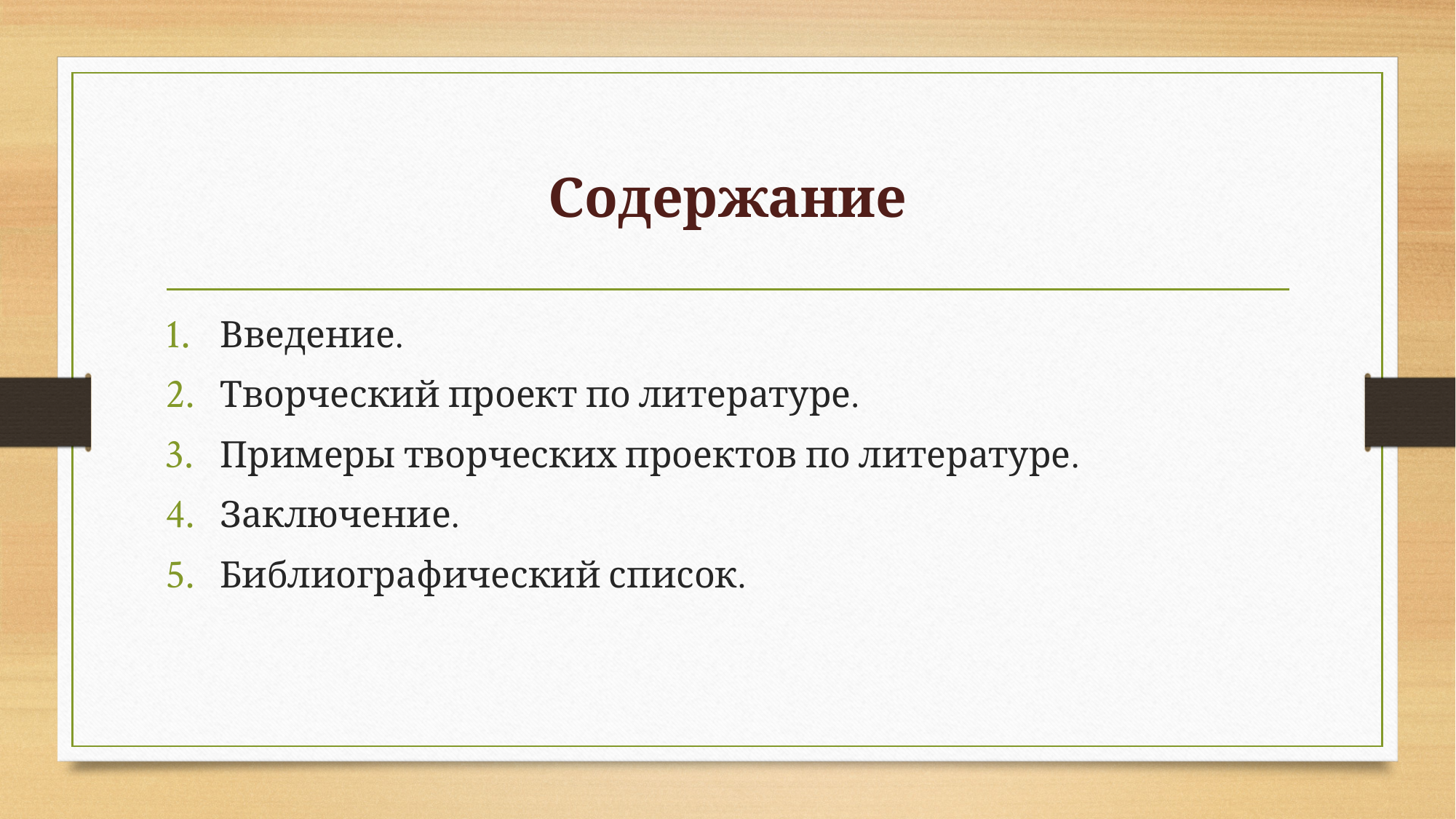

# Содержание
Введение.
Творческий проект по литературе.
Примеры творческих проектов по литературе.
Заключение.
Библиографический список.